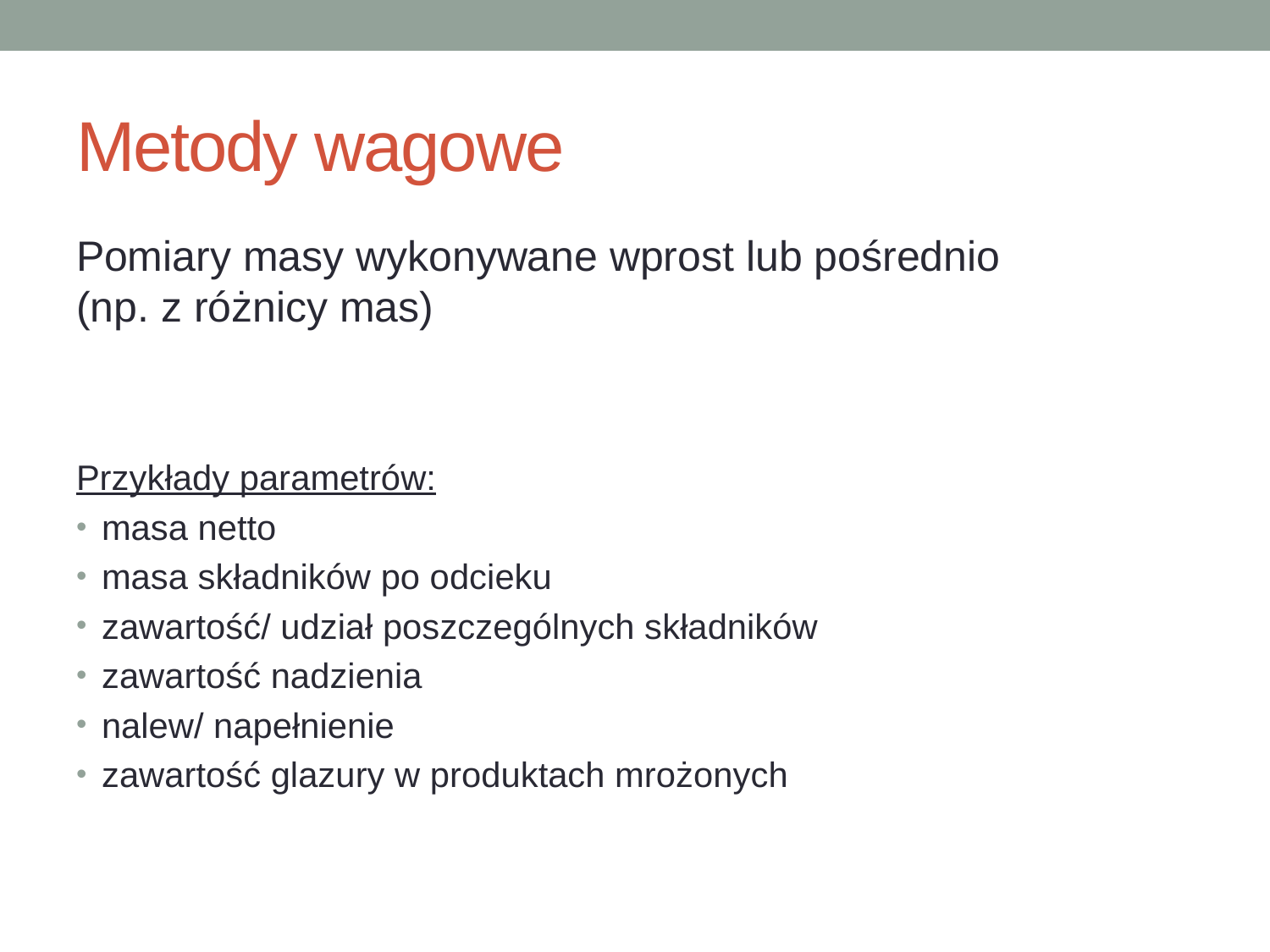

# Metody wagowe
Pomiary masy wykonywane wprost lub pośrednio
(np. z różnicy mas)

Przykłady parametrów:
masa netto
masa składników po odcieku
zawartość/ udział poszczególnych składników
zawartość nadzienia
nalew/ napełnienie
zawartość glazury w produktach mrożonych